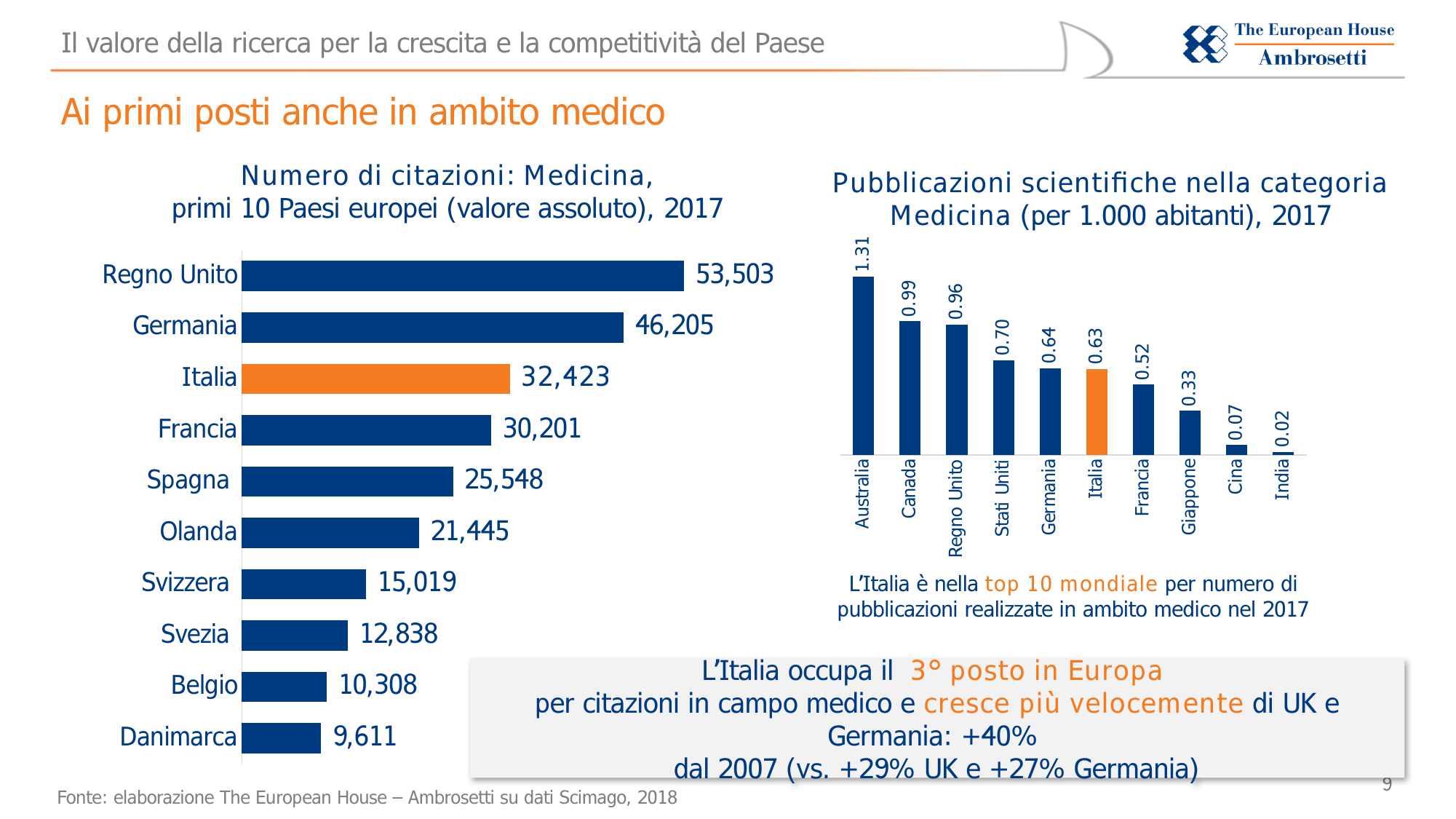

# Ai primi posti anche in ambito medico
Numero di citazioni: Medicina,
primi 10 Paesi europei (valore assoluto), 2017
Pubblicazioni scientifiche nella categoria Medicina (per 1.000 abitanti), 2017

### Chart

| Category |  |
|---|---|
| Australia | 1.3130652430817111 |
| Canada | 0.9861589056142407 |
| Regno Unito | 0.9617966786055674 |
| Stati Uniti | 0.699989481736998 |
| Germania | 0.6397001027873511 |
| Italia | 0.6341717502248503 |
| Francia | 0.5184848026591715 |
| Giappone | 0.3265349905115557 |
| Cina | 0.07465404881004331 |
| India | 0.02337250926803999 |

### Chart

| Category |  |
|---|---|
| Danimarca | 9611.0 |
| Belgio | 10308.0 |
| Svezia  | 12838.0 |
| Svizzera  | 15019.0 |
| Olanda | 21445.0 |
| Spagna  | 25548.0 |
| Francia | 30201.0 |
| Italia | 32423.0 |
| Germania | 46205.0 |
| Regno Unito | 53503.0 |
L’Italia è nella top 10 mondiale per numero di pubblicazioni realizzate in ambito medico nel 2017

L’Italia occupa il  3° posto in Europa
per citazioni in campo medico e cresce più velocemente di UK e Germania: +40%
dal 2007 (vs. +29% UK e +27% Germania)
Fonte: elaborazione The European House – Ambrosetti su dati Scimago, 2018